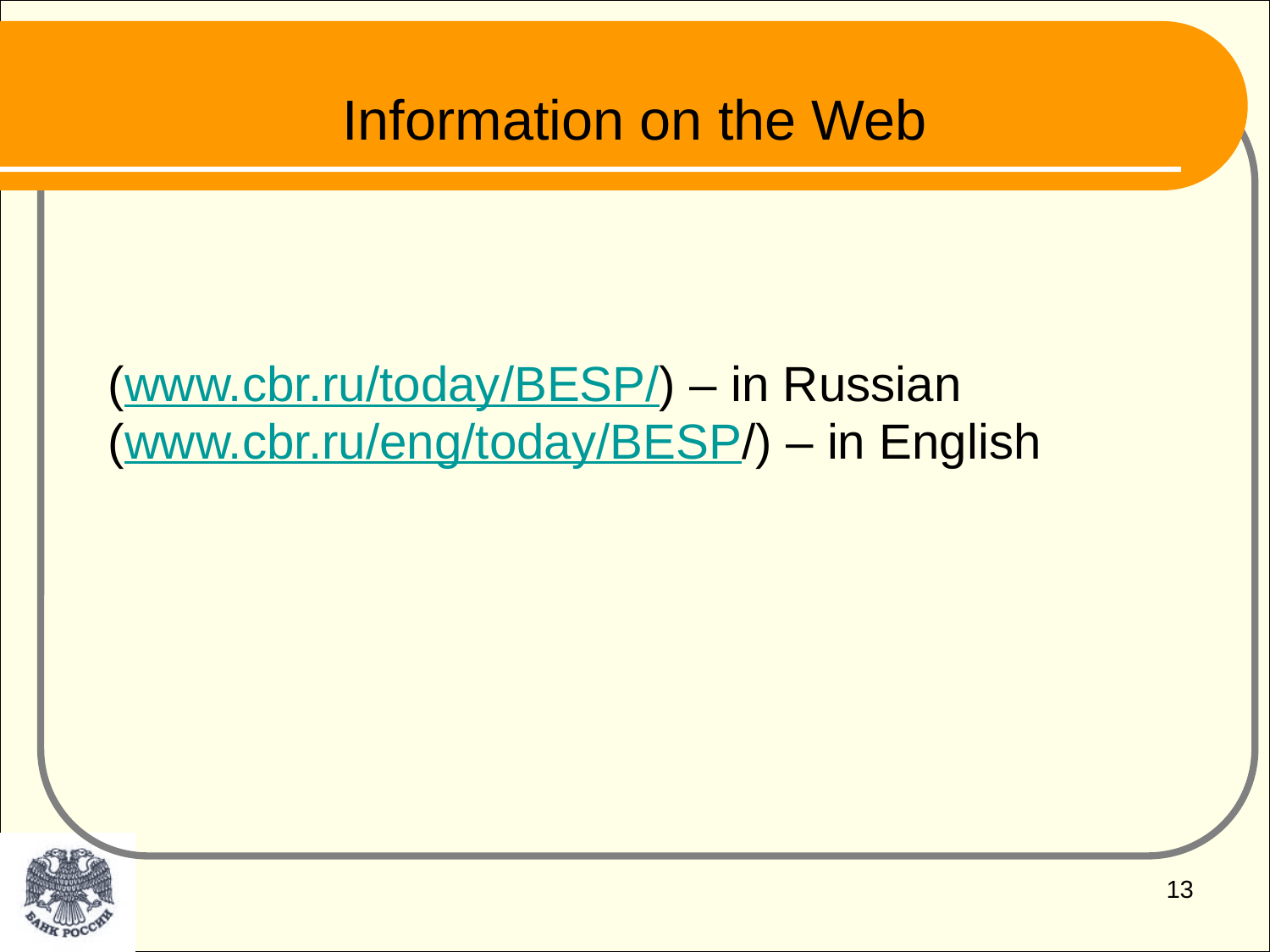

Information on the Web

(www.cbr.ru/today/BESP/) – in Russian
(www.cbr.ru/eng/today/BESP/) – in English

13